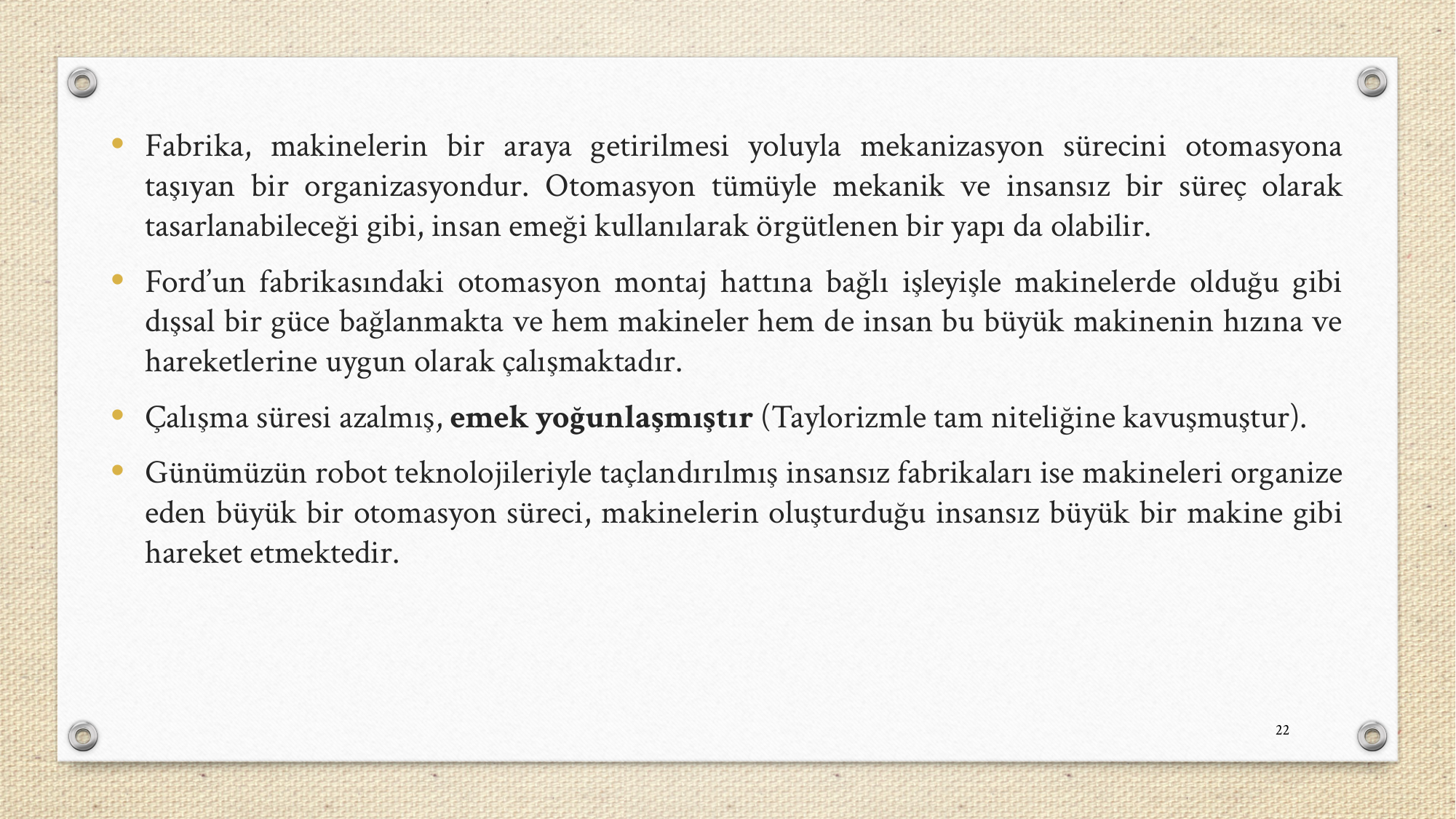

Fabrika, makinelerin bir araya getirilmesi yoluyla mekanizasyon sürecini otomasyona taşıyan bir organizasyondur. Otomasyon tümüyle mekanik ve insansız bir süreç olarak tasarlanabileceği gibi, insan emeği kullanılarak örgütlenen bir yapı da olabilir.
Ford’un fabrikasındaki otomasyon montaj hattına bağlı işleyişle makinelerde olduğu gibi dışsal bir güce bağlanmakta ve hem makineler hem de insan bu büyük makinenin hızına ve hareketlerine uygun olarak çalışmaktadır.
Çalışma süresi azalmış, emek yoğunlaşmıştır (Taylorizmle tam niteliğine kavuşmuştur).
Günümüzün robot teknolojileriyle taçlandırılmış insansız fabrikaları ise makineleri organize eden büyük bir otomasyon süreci, makinelerin oluşturduğu insansız büyük bir makine gibi hareket etmektedir.
22